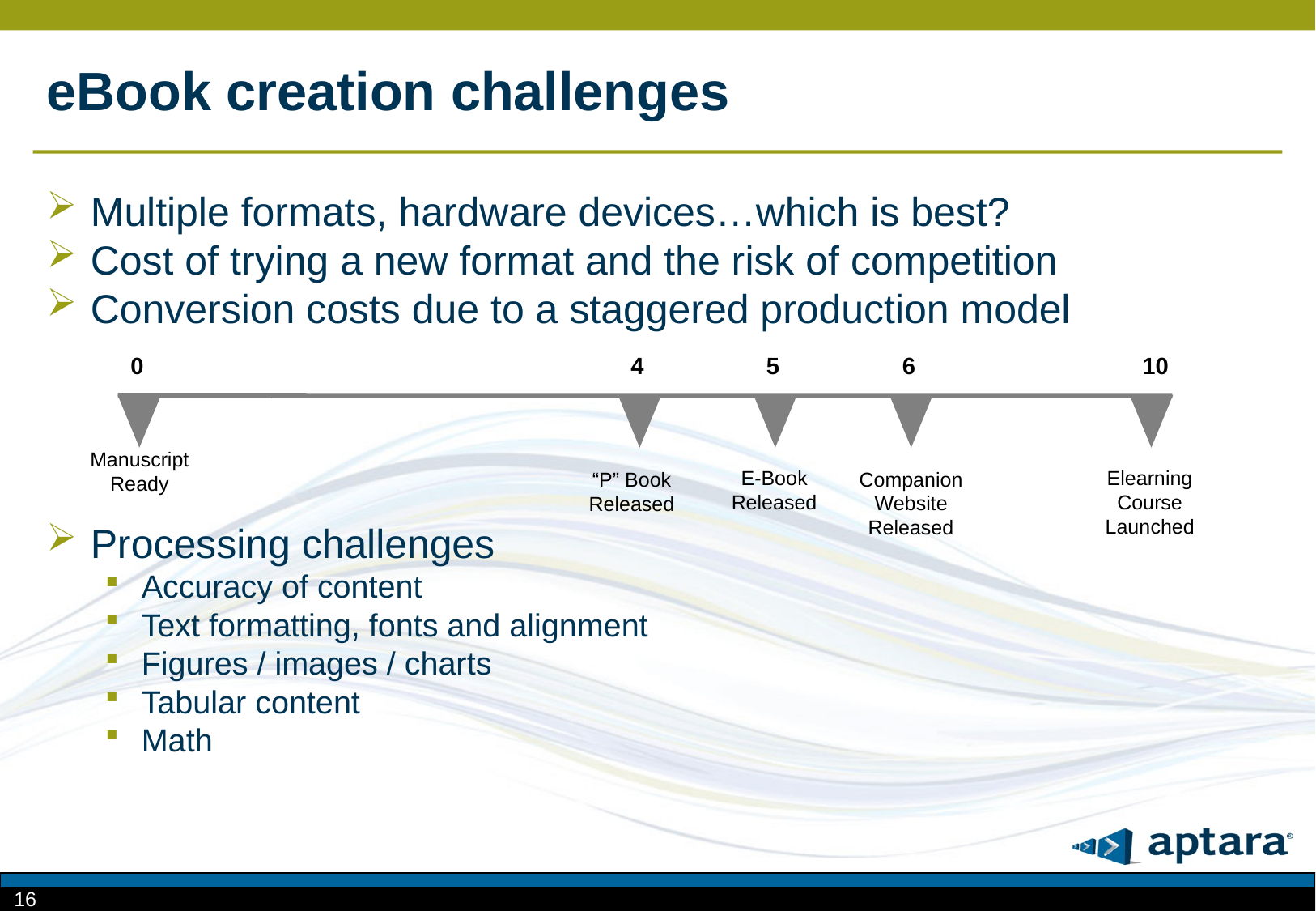

# eBook creation challenges
Multiple formats, hardware devices…which is best?
Cost of trying a new format and the risk of competition
Conversion costs due to a staggered production model

Processing challenges
Accuracy of content
Text formatting, fonts and alignment
Figures / images / charts
Tabular content
Math
0
4
5
6
10

Manuscript Ready
E-Book Released
Elearning Course Launched
Companion Website Released
“P” Book Released
16